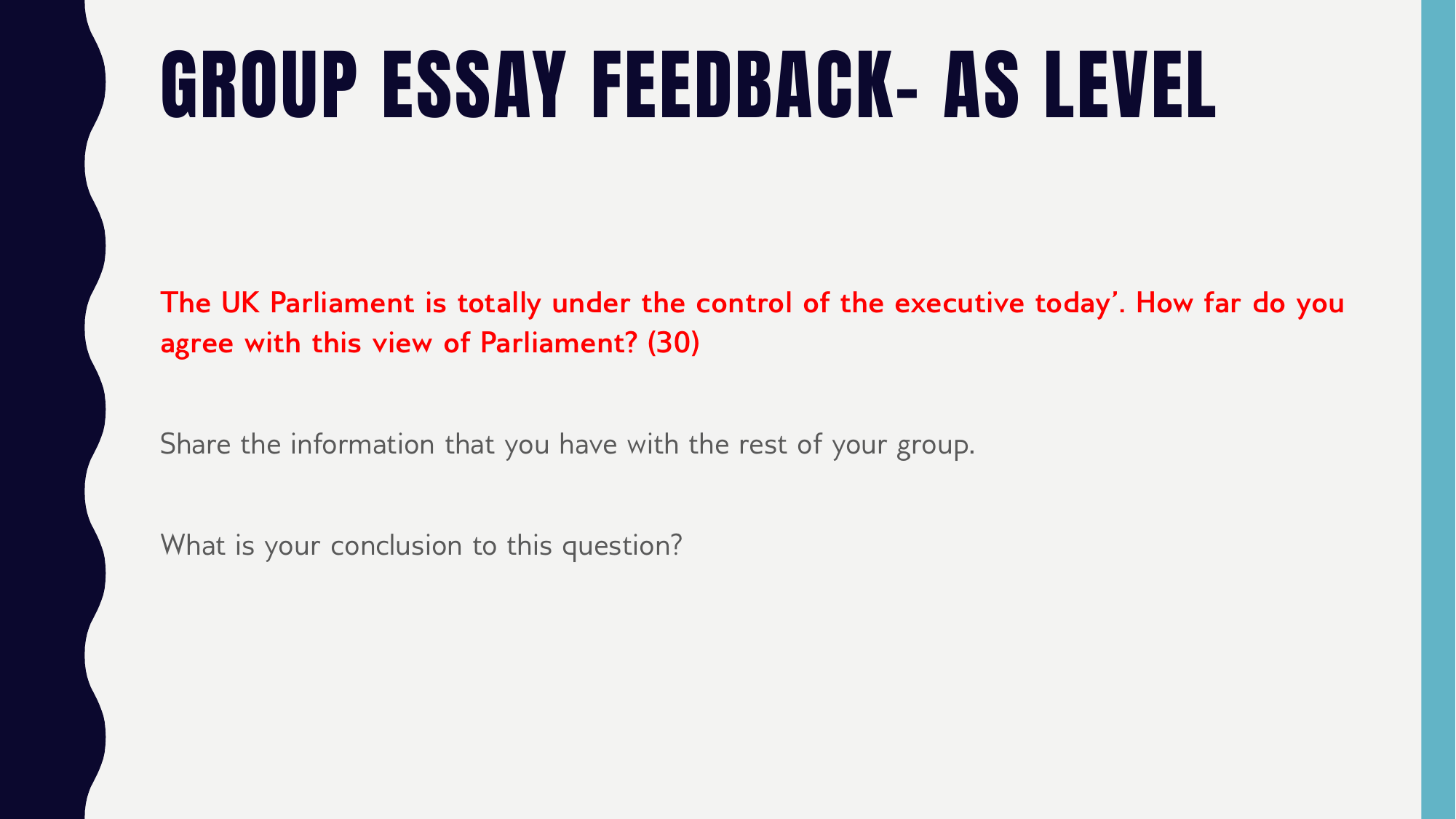

# Group essay feedback– AS level
The UK Parliament is totally under the control of the executive today’. How far do you agree with this view of Parliament? (30)

Share the information that you have with the rest of your group.

What is your conclusion to this question?